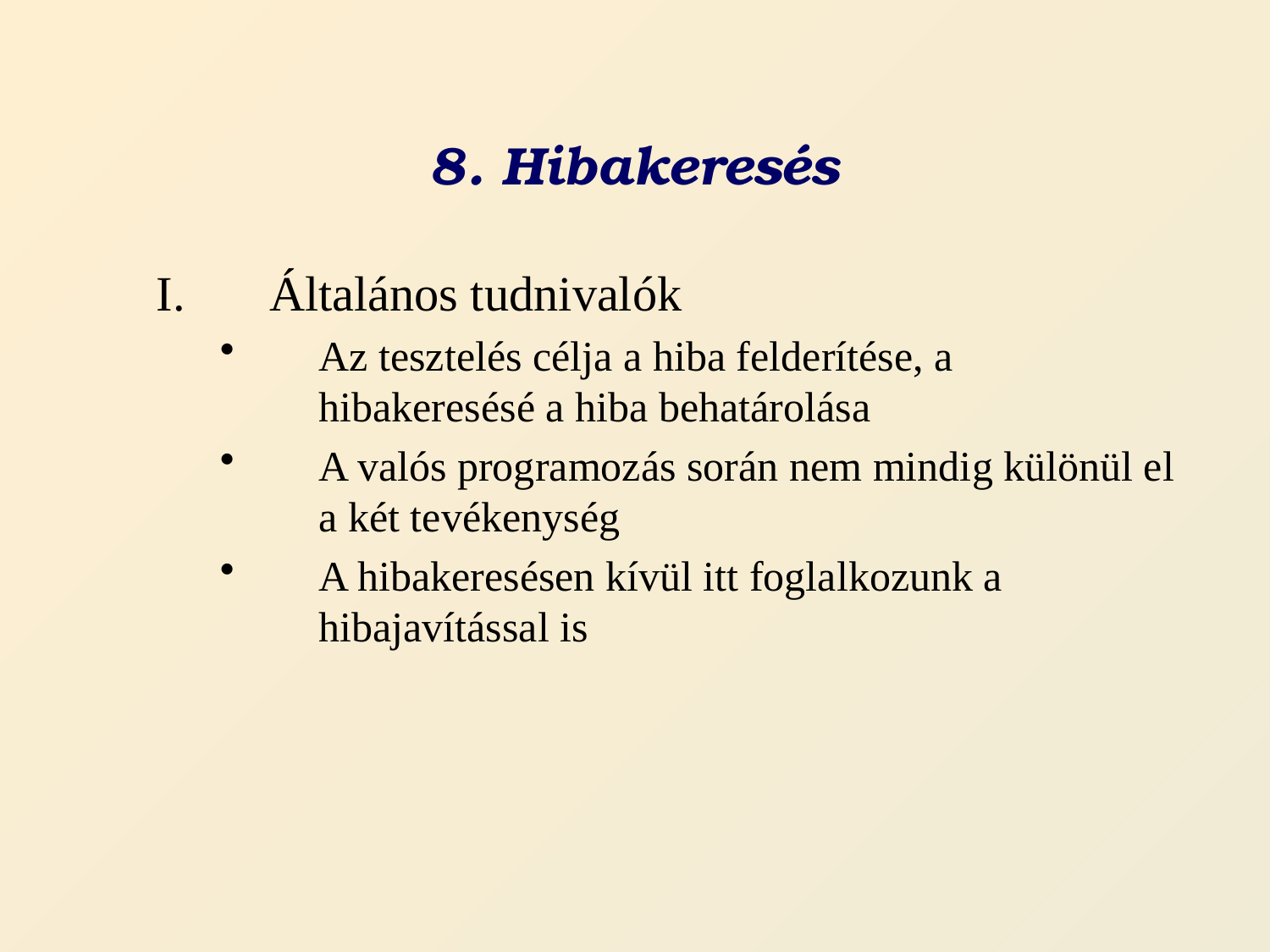

# 8. Hibakeresés
Általános tudnivalók
Az tesztelés célja a hiba felderítése, a hibakeresésé a hiba behatárolása
A valós programozás során nem mindig különül el a két tevékenység
A hibakeresésen kívül itt foglalkozunk a hibajavítással is